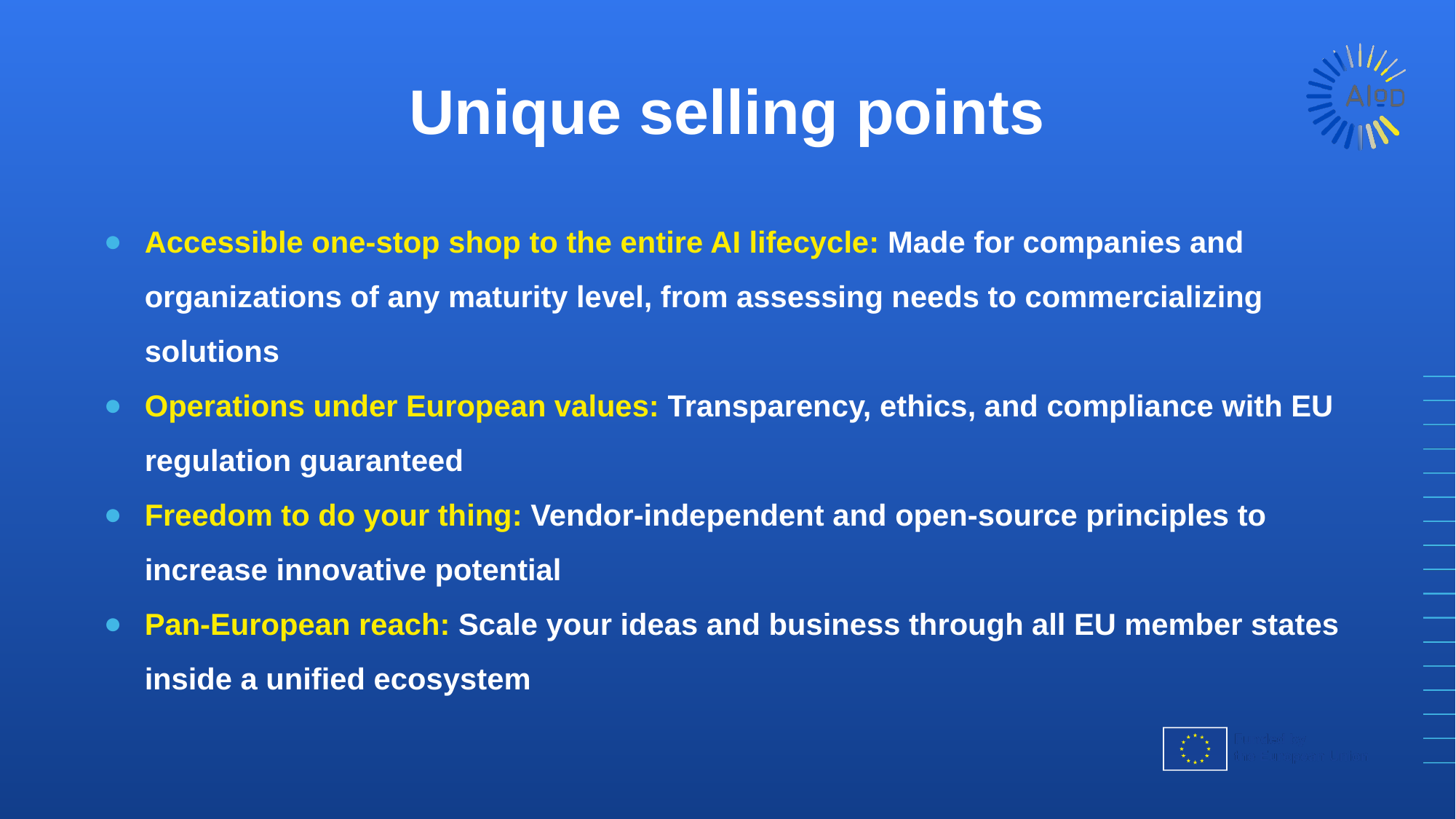

Unique selling points
Accessible one-stop shop to the entire AI lifecycle: Made for companies and organizations of any maturity level, from assessing needs to commercializing solutions
Operations under European values: Transparency, ethics, and compliance with EU regulation guaranteed
Freedom to do your thing: Vendor-independent and open-source principles to increase innovative potential
Pan-European reach: Scale your ideas and business through all EU member states inside a unified ecosystem